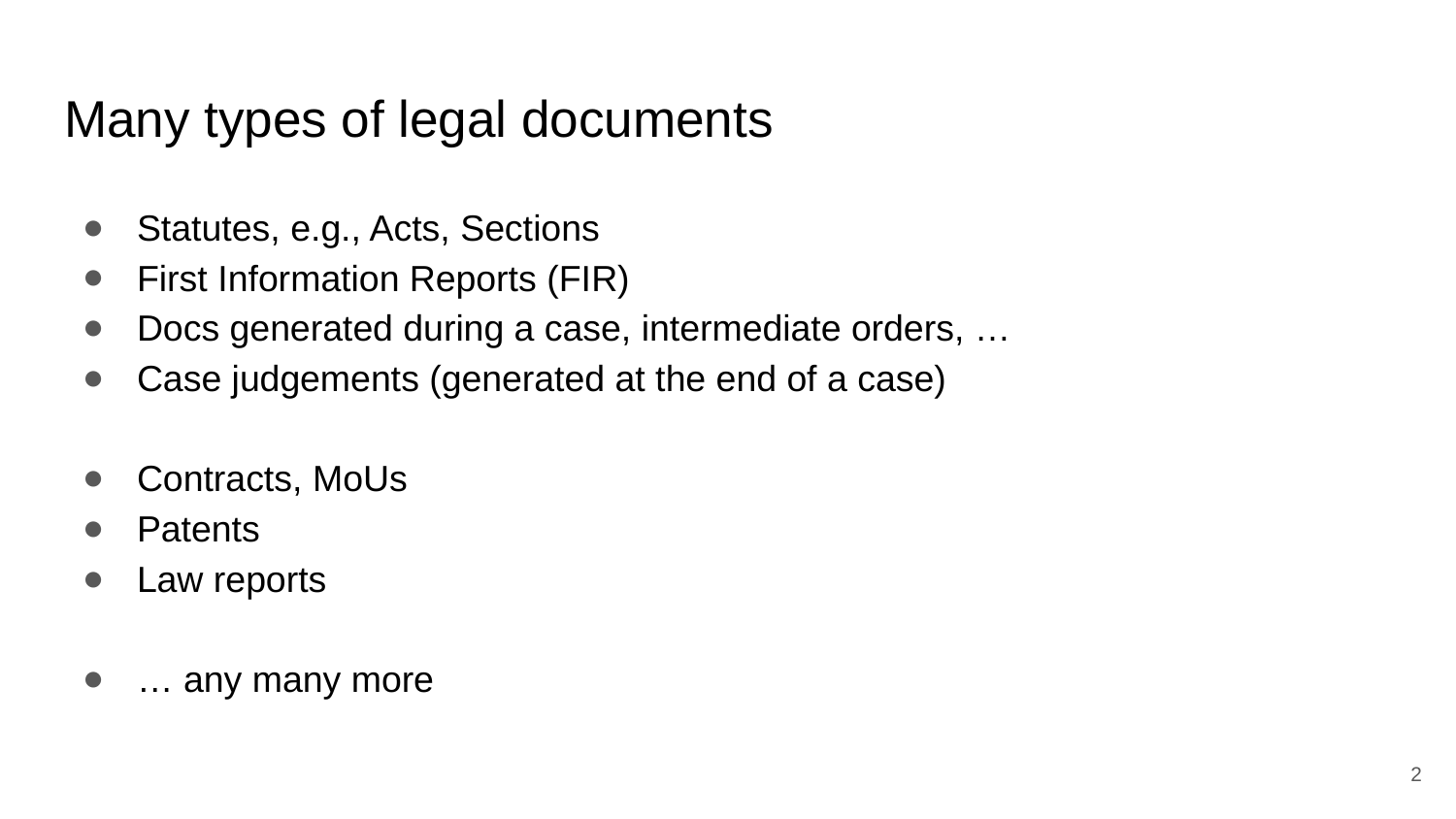

# Many types of legal documents
Statutes, e.g., Acts, Sections
First Information Reports (FIR)
Docs generated during a case, intermediate orders, …
Case judgements (generated at the end of a case)

Contracts, MoUs
Patents
Law reports

… any many more

2